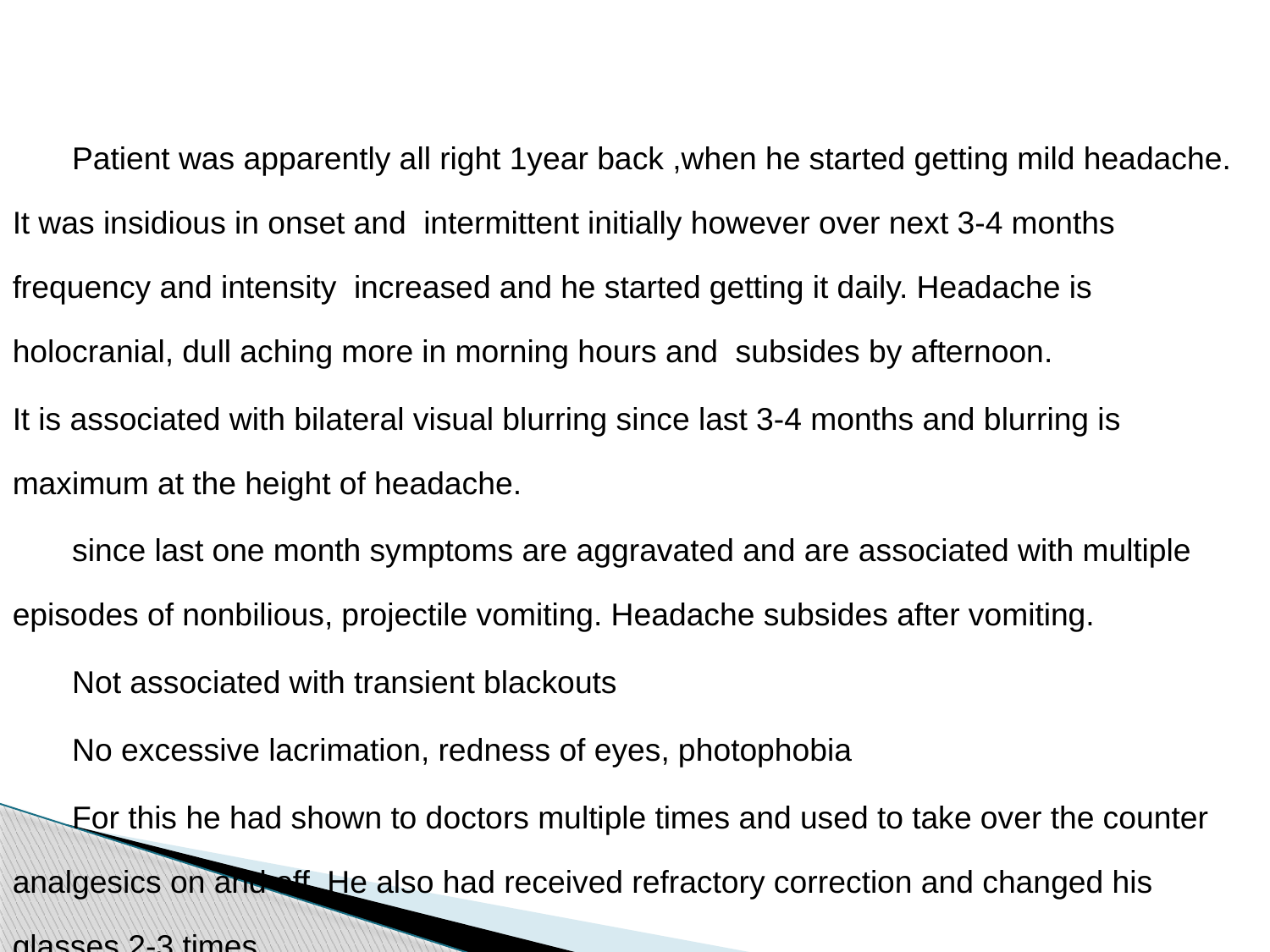

#
	Patient was apparently all right 1year back ,when he started getting mild headache. It was insidious in onset and  intermittent initially however over next 3-4 months frequency and intensity  increased and he started getting it daily. Headache is  holocranial, dull aching more in morning hours and  subsides by afternoon.
It is associated with bilateral visual blurring since last 3-4 months and blurring is maximum at the height of headache.
	since last one month symptoms are aggravated and are associated with multiple episodes of nonbilious, projectile vomiting. Headache subsides after vomiting.
	Not associated with transient blackouts
	No excessive lacrimation, redness of eyes, photophobia
	For this he had shown to doctors multiple times and used to take over the counter analgesics on and off. He also had received refractory correction and changed his glasses 2-3 times.